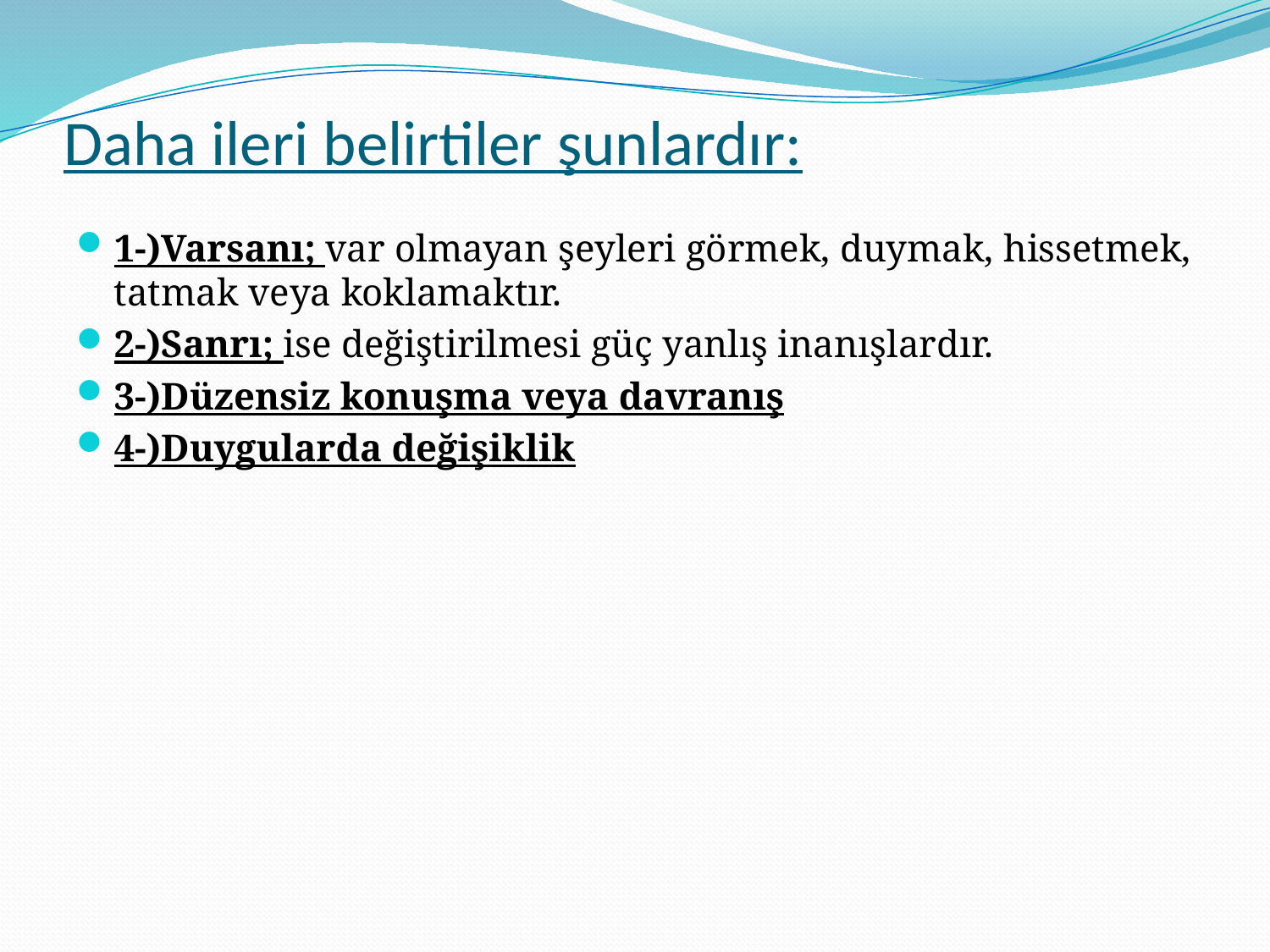

# Daha ileri belirtiler şunlardır:
1-)Varsanı; var olmayan şeyleri görmek, duymak, hissetmek, tatmak veya koklamaktır.
2-)Sanrı; ise değiştirilmesi güç yanlış inanışlardır.
3-)Düzensiz konuşma veya davranış
4-)Duygularda değişiklik